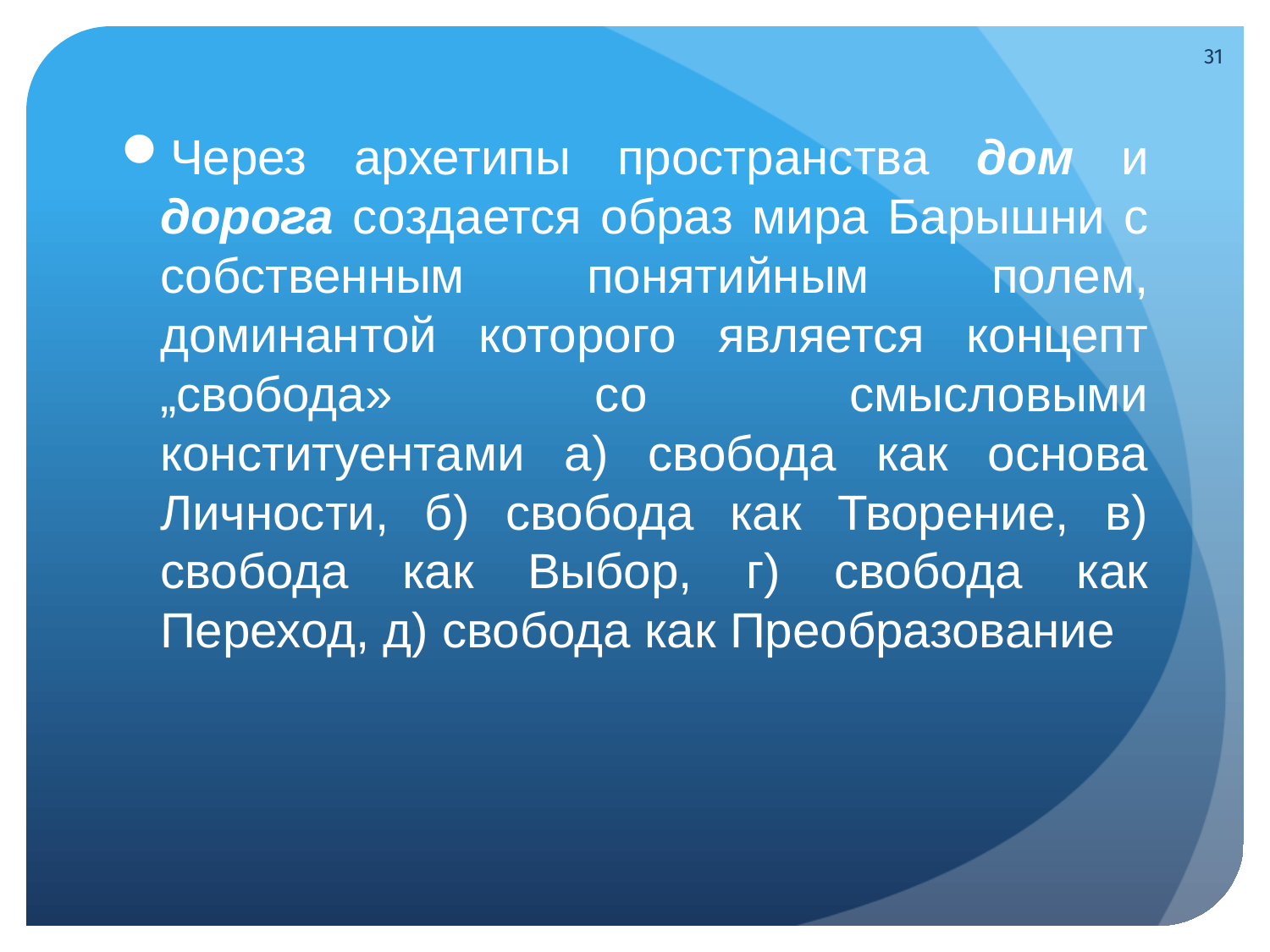

31
Через архетипы пространства дом и дорога создается образ мира Барышни с собственным понятийным полем, доминантой которого является концепт „свобода» со смысловыми конституентами а) свобода как основа Личности, б) свобода как Творение, в) свобода как Выбор, г) свобода как Переход, д) свобода как Преобразование